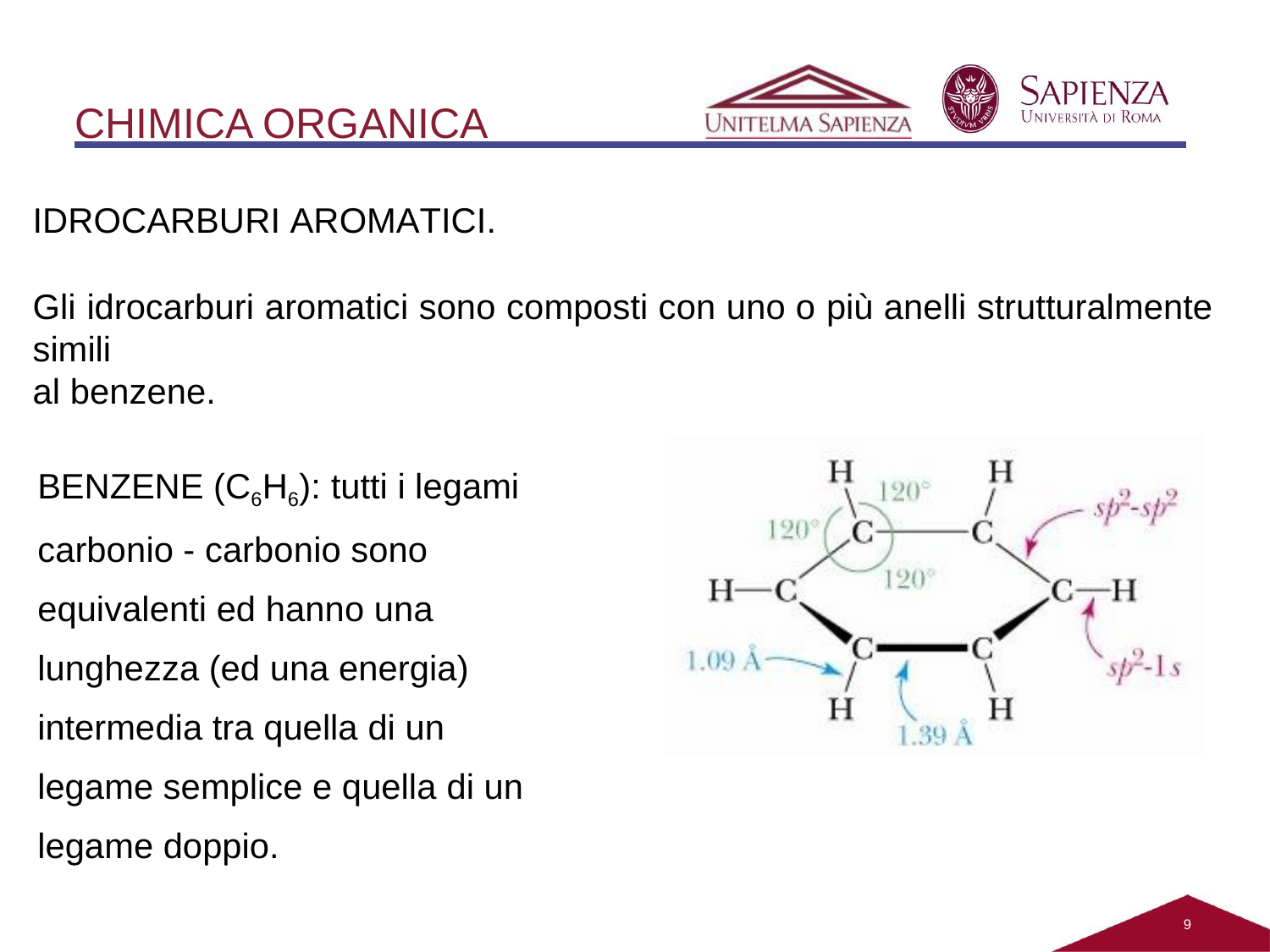

# CHIMICA ORGANICA
IDROCARBURI AROMATICI.

Gli idrocarburi aromatici sono composti con uno o più anelli strutturalmente simili
al benzene.

BENZENE (C6H6): tutti i legami carbonio - carbonio sono equivalenti ed hanno una lunghezza (ed una energia) intermedia tra quella di un legame semplice e quella di un legame doppio.

9